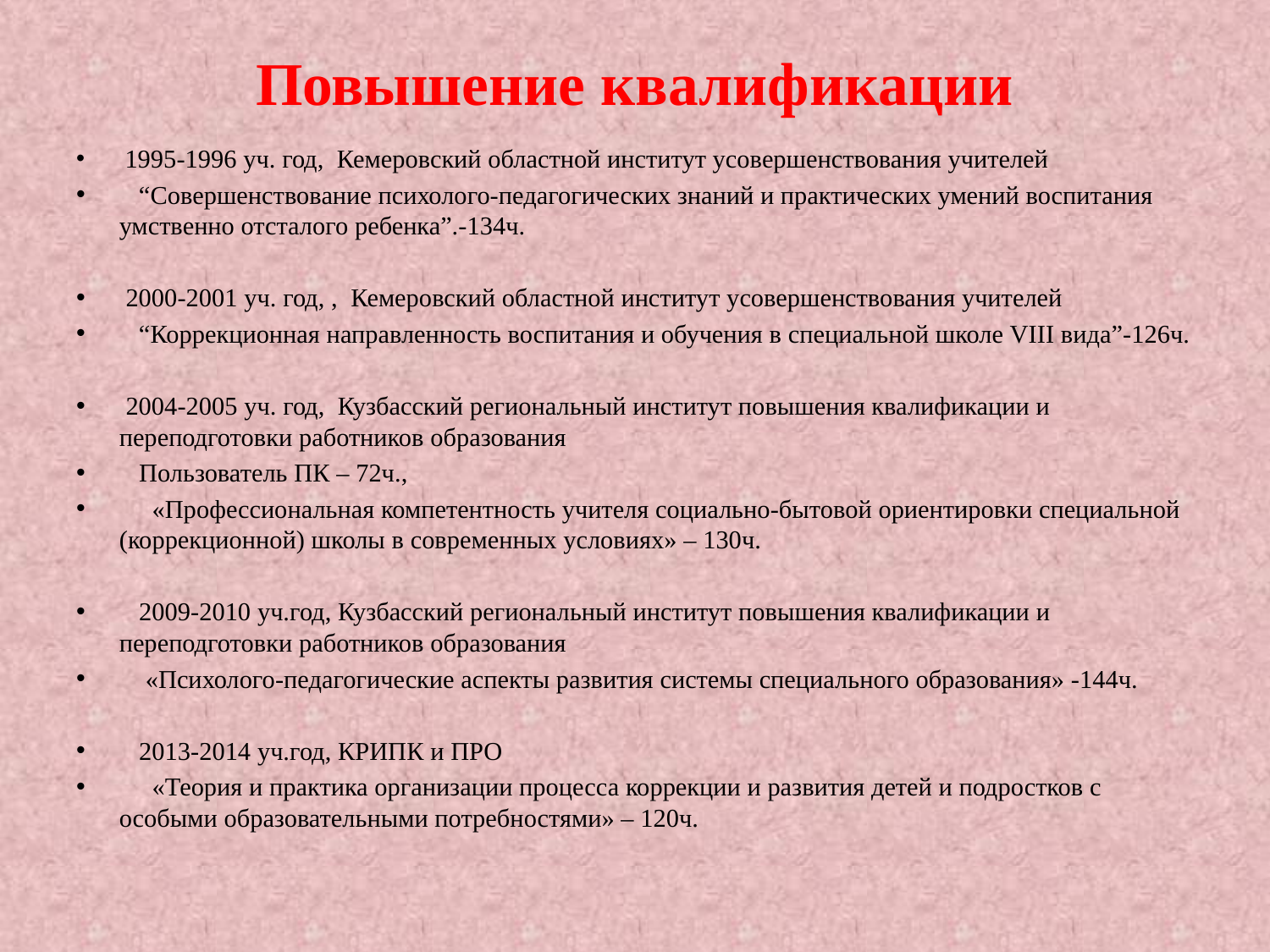

# Повышение квалификации
 1995-1996 уч. год,  Кемеровский областной институт усовершенствования учителей
   “Совершенствование психолого-педагогических знаний и практических умений воспитания умственно отсталого ребенка”.-134ч.

 2000-2001 уч. год, ,  Кемеровский областной институт усовершенствования учителей
   “Коррекционная направленность воспитания и обучения в специальной школе VIII вида”-126ч.

 2004-2005 уч. год,  Кузбасский региональный институт повышения квалификации и переподготовки работников образования
   Пользователь ПК – 72ч.,
     «Профессиональная компетентность учителя социально-бытовой ориентировки специальной (коррекционной) школы в современных условиях» – 130ч.

   2009-2010 уч.год, Кузбасский региональный институт повышения квалификации и переподготовки работников образования
    «Психолого-педагогические аспекты развития системы специального образования» -144ч.

   2013-2014 уч.год, КРИПК и ПРО
     «Теория и практика организации процесса коррекции и развития детей и подростков с особыми образовательными потребностями» – 120ч.